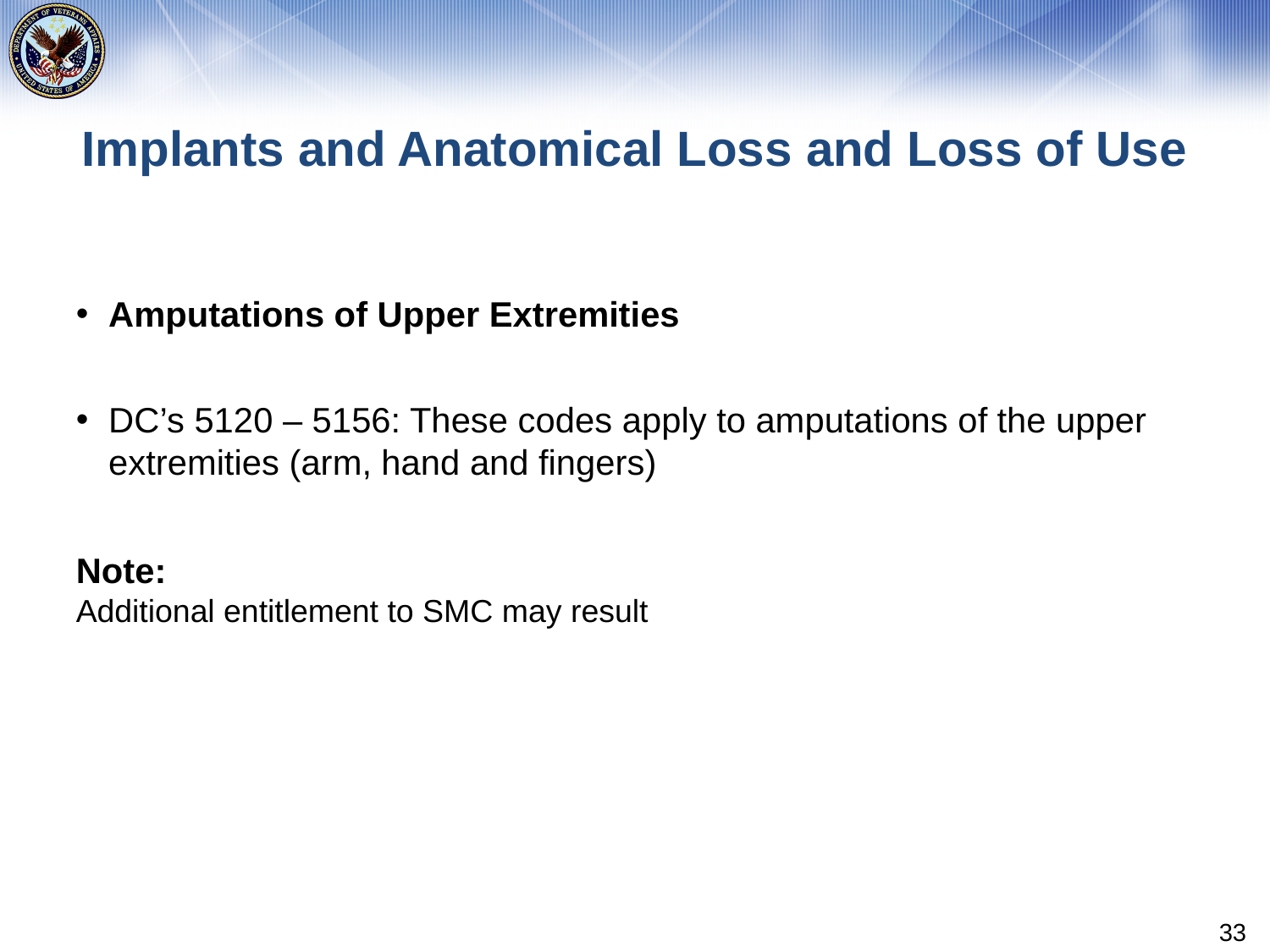

# Implants and Anatomical Loss and Loss of Use
Amputations of Upper Extremities

DC’s 5120 – 5156: These codes apply to amputations of the upper extremities (arm, hand and fingers)
Note:
Additional entitlement to SMC may result
33